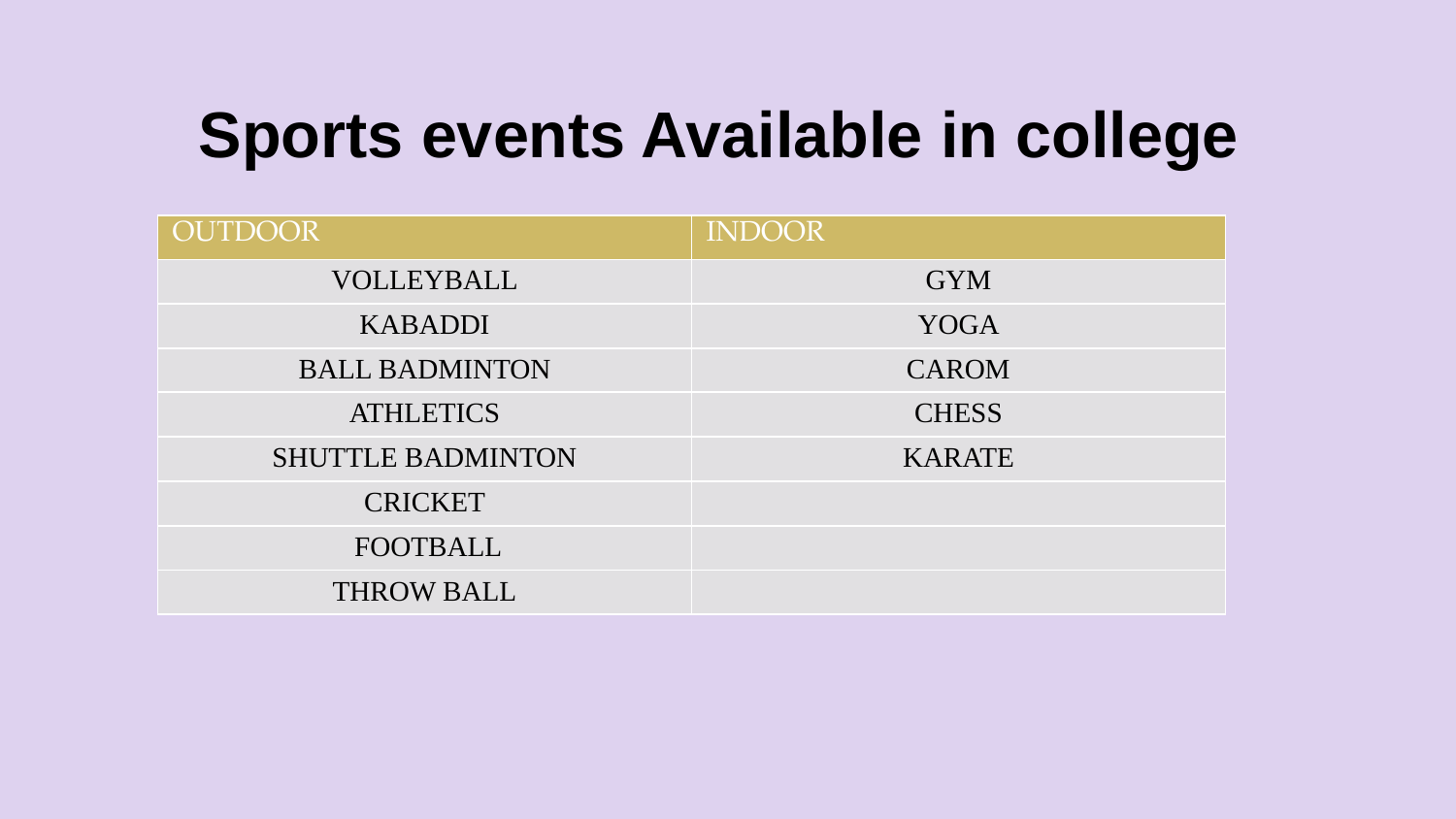

# Sports events Available in college
| OUTDOOR | INDOOR |
| --- | --- |
| VOLLEYBALL | GYM |
| KABADDI | YOGA |
| BALL BADMINTON | CAROM |
| ATHLETICS | CHESS |
| SHUTTLE BADMINTON | KARATE |
| CRICKET |  |
| FOOTBALL |  |
| THROW BALL |  |